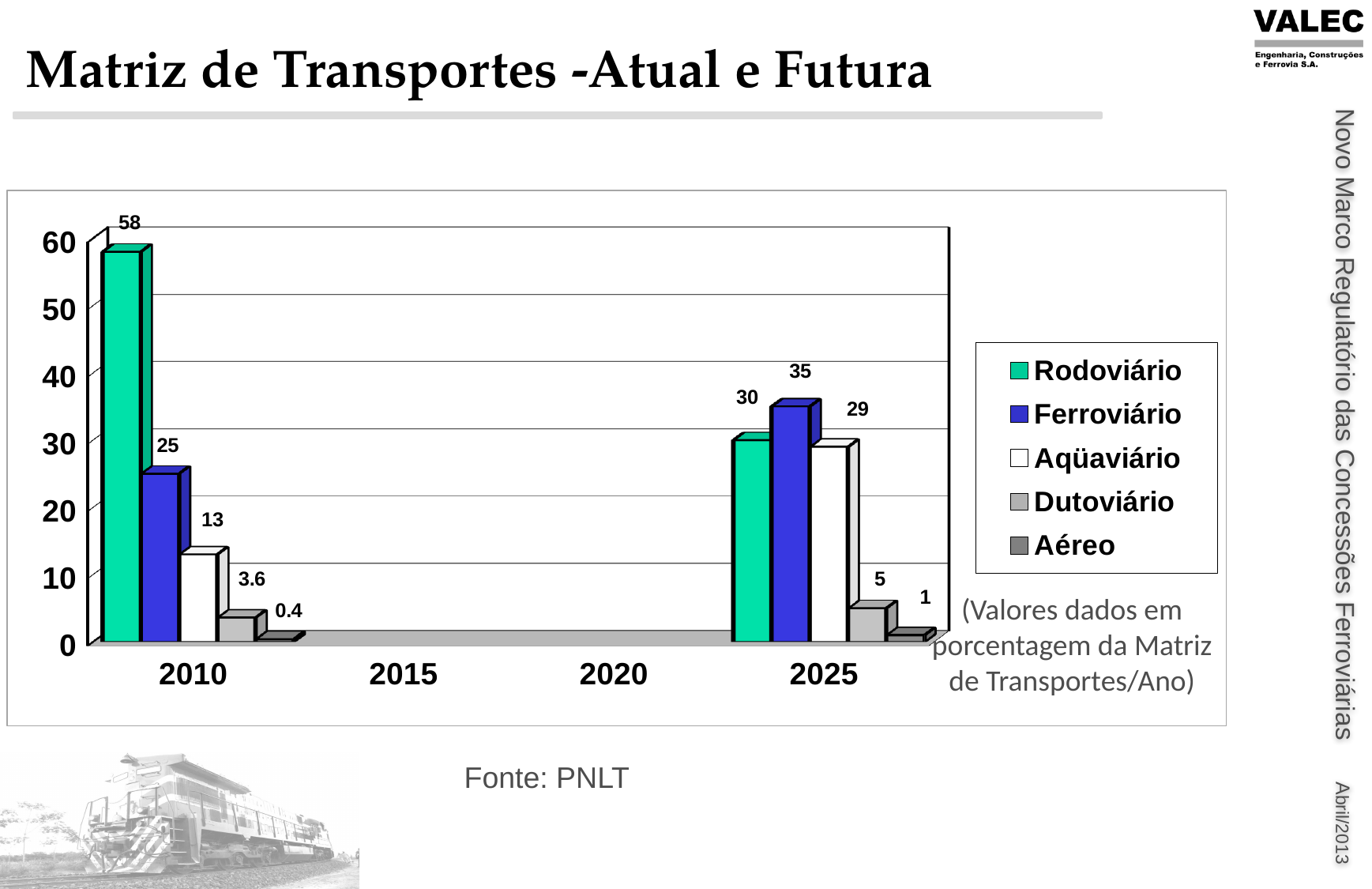

# Matriz de Transportes -Atual e Futura

[unsupported chart]

(Valores dados em porcentagem da Matriz de Transportes/Ano)

Fonte: PNLT